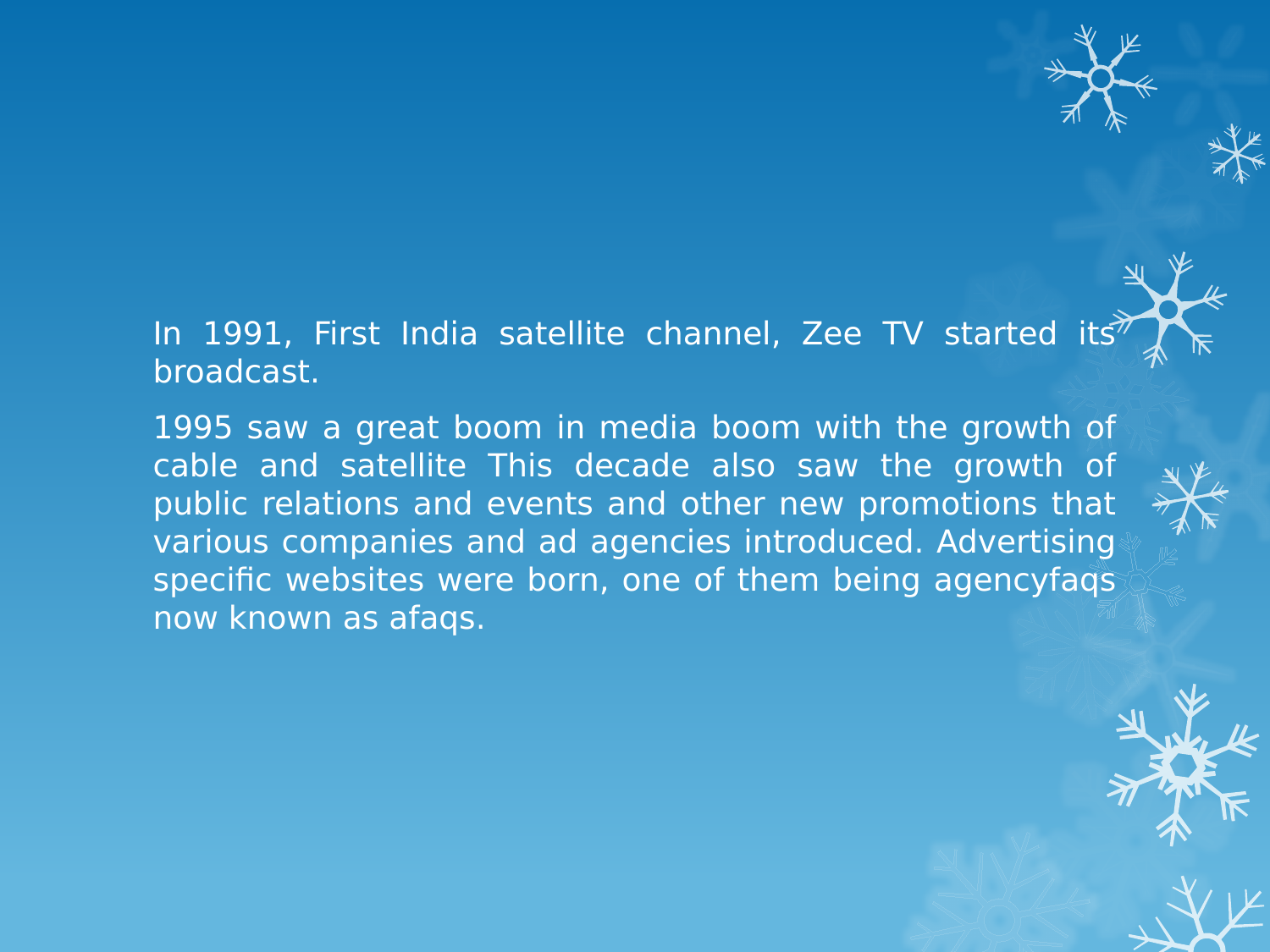

#
In 1991, First India satellite channel, Zee TV started its broadcast.
1995 saw a great boom in media boom with the growth of cable and satellite This decade also saw the growth of public relations and events and other new promotions that various companies and ad agencies introduced. Advertising specific websites were born, one of them being agencyfaqs now known as afaqs.